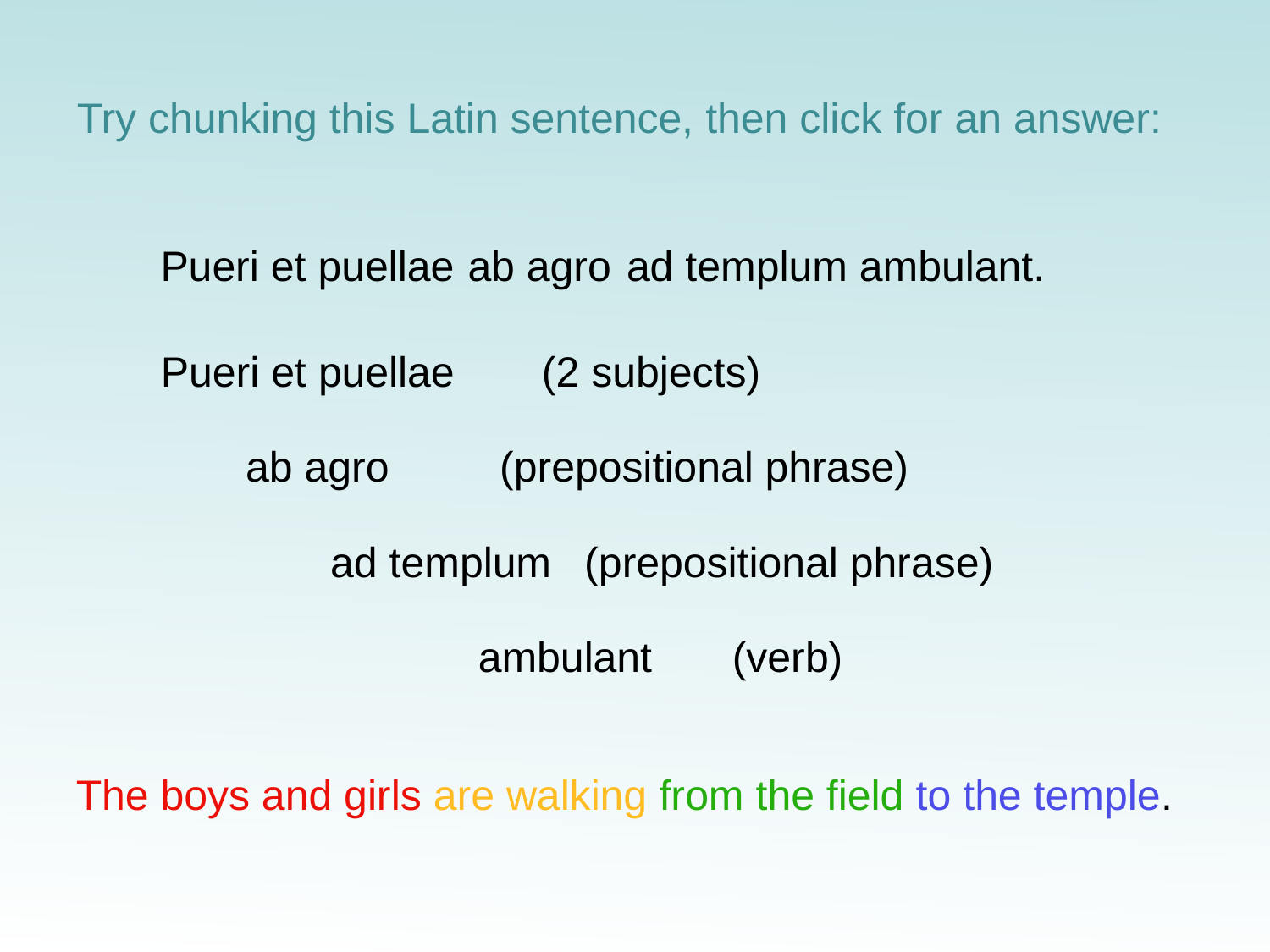

Try chunking this Latin sentence, then click for an answer:
Pueri et puellae
ab agro
ad templum
ambulant.
Pueri et puellae	(2 subjects)
ab agro	(prepositional phrase)
ad templum	(prepositional phrase)
ambulant	(verb)
The boys and girls are walking from the field to the temple.